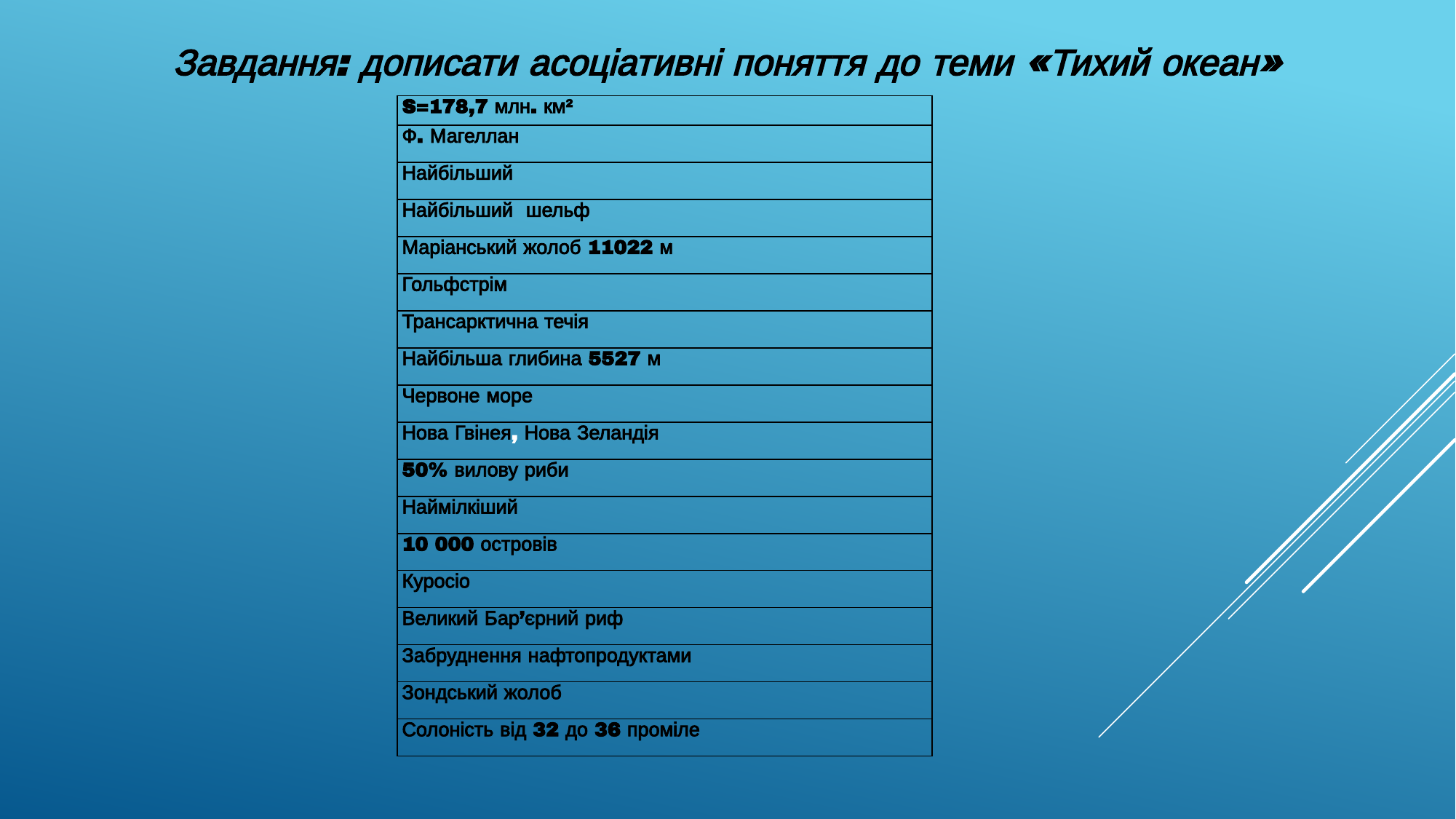

Завдання: дописати асоціативні поняття до теми «Тихий океан»
| S=178,7 млн. км2 |
| --- |
| Ф. Магеллан |
| Найбільший |
| Найбільший шельф |
| Маріанський жолоб 11022 м |
| Гольфстрім |
| Трансарктична течія |
| Найбільша глибина 5527 м |
| Червоне море |
| Нова Гвінея, Нова Зеландія |
| 50% вилову риби |
| Наймілкіший |
| 10 000 островів |
| Куросіо |
| Великий Бар’єрний риф |
| Забруднення нафтопродуктами |
| Зондський жолоб |
| Солоність від 32 до 36 проміле |
#